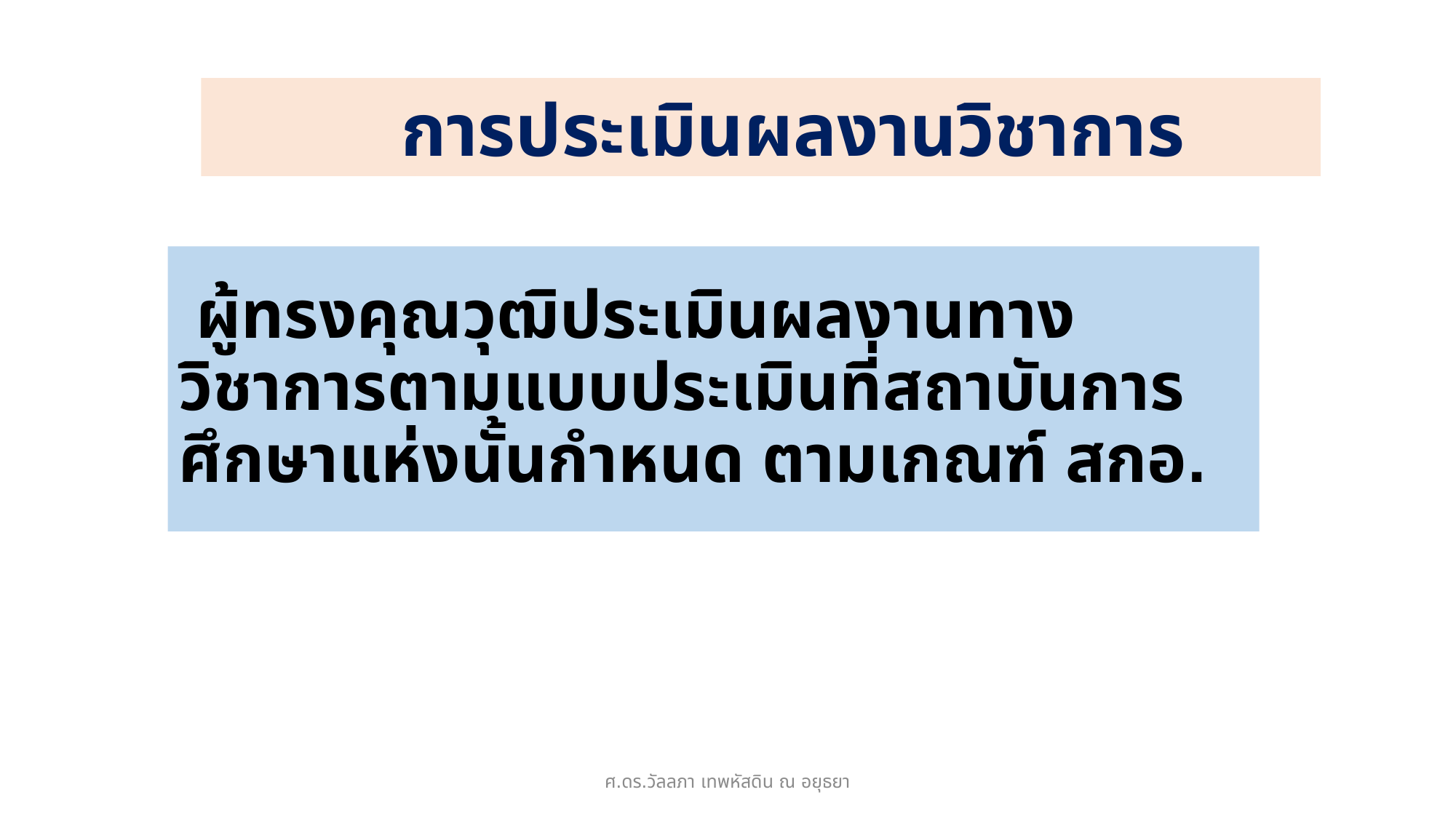

การประเมินผลงานวิชาการ
 ผู้ทรงคุณวุฒิประเมินผลงานทางวิชาการตามแบบประเมินที่สถาบันการศึกษาแห่งนั้นกำหนด ตามเกณฑ์ สกอ.
ศ.ดร.วัลลภา เทพหัสดิน ณ อยุธยา